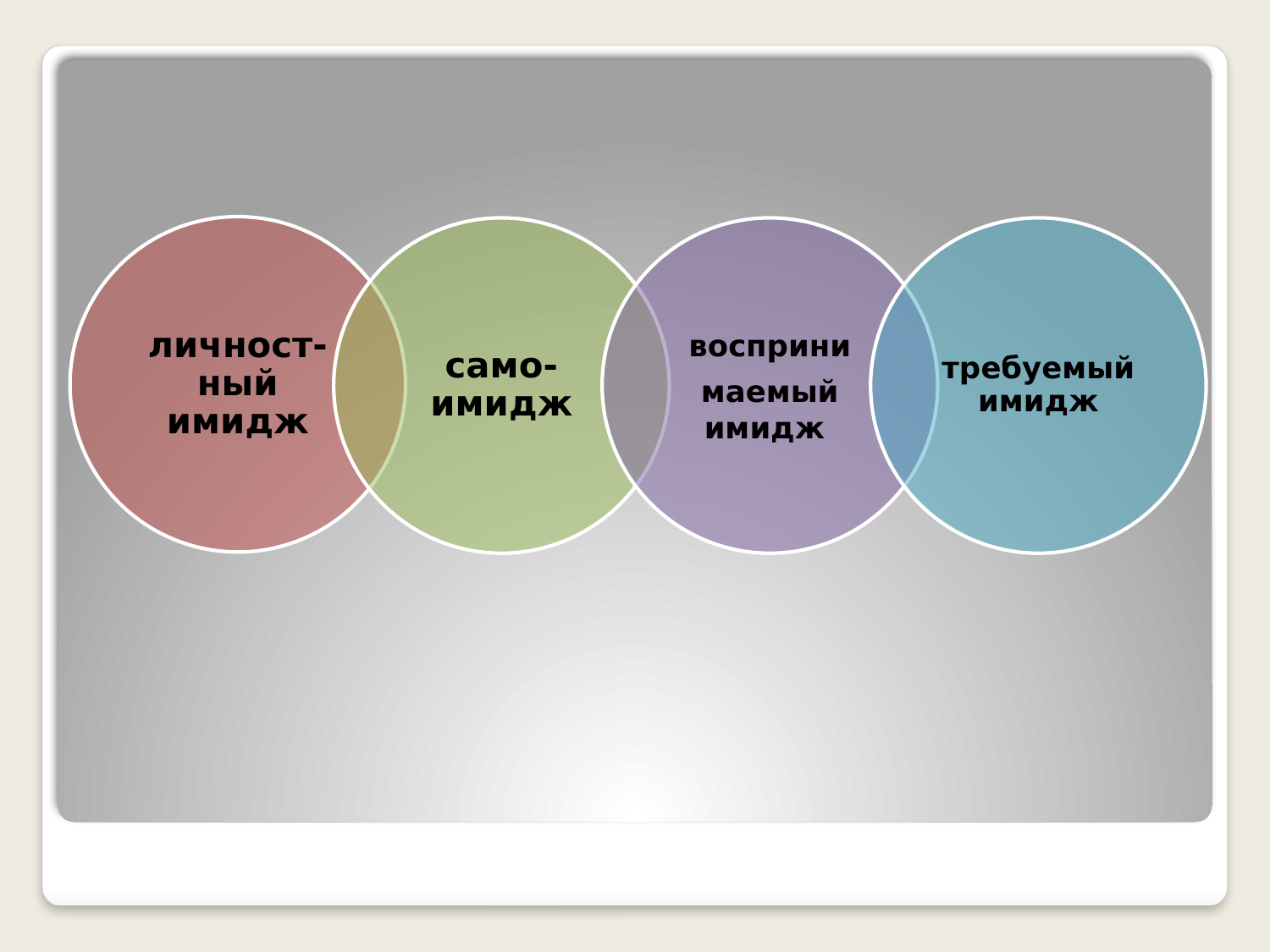

личност-ный имидж
само-имидж
восприни­
маемый имидж
требуемый имидж
#